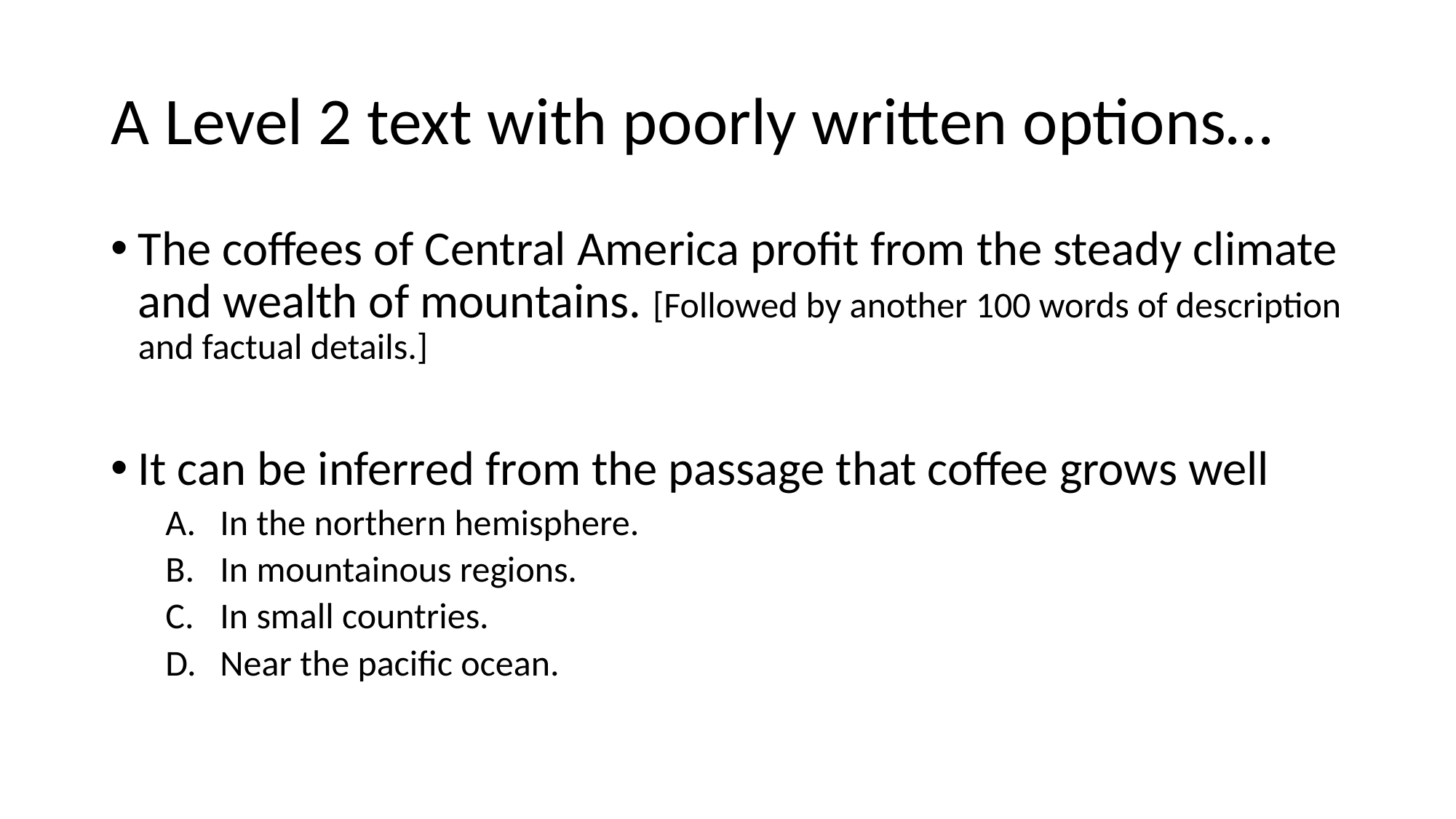

# A Level 2 text with poorly written options…
The coffees of Central America profit from the steady climate and wealth of mountains. [Followed by another 100 words of description and factual details.]

It can be inferred from the passage that coffee grows well
In the northern hemisphere.
In mountainous regions.
In small countries.
Near the pacific ocean.